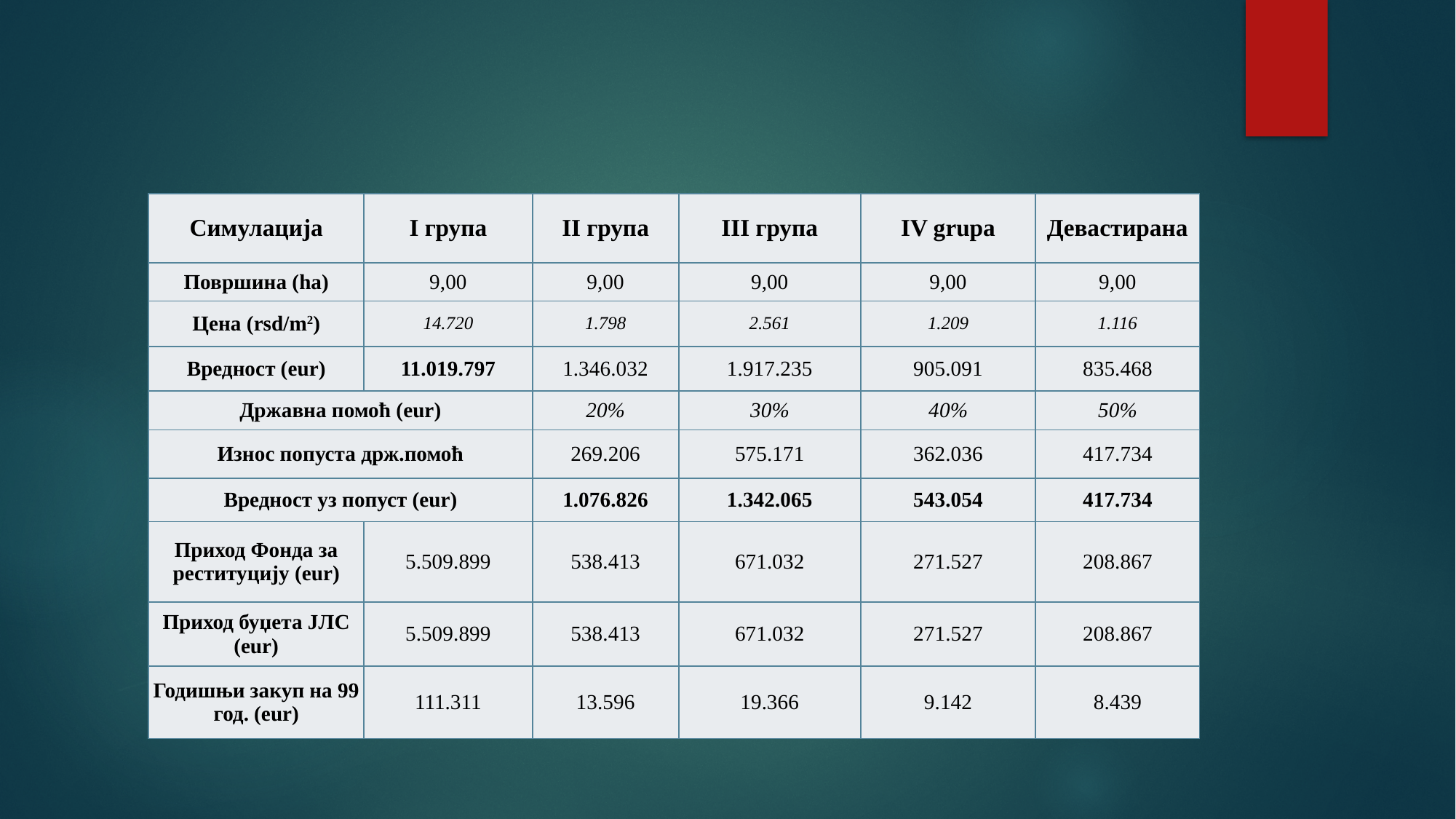

#
| Симулација | I група | II група | III група | IV grupa | Девастирана |
| --- | --- | --- | --- | --- | --- |
| Површина (ha) | 9,00 | 9,00 | 9,00 | 9,00 | 9,00 |
| Цена (rsd/m2) | 14.720 | 1.798 | 2.561 | 1.209 | 1.116 |
| Вредност (eur) | 11.019.797 | 1.346.032 | 1.917.235 | 905.091 | 835.468 |
| Државна помоћ (eur) |  | 20% | 30% | 40% | 50% |
| Износ попуста држ.помоћ |  | 269.206 | 575.171 | 362.036 | 417.734 |
| Вредност уз попуст (eur) |  | 1.076.826 | 1.342.065 | 543.054 | 417.734 |
| Приход Фонда за реституцију (eur) | 5.509.899 | 538.413 | 671.032 | 271.527 | 208.867 |
| Приход буџета ЈЛС (eur) | 5.509.899 | 538.413 | 671.032 | 271.527 | 208.867 |
| Годишњи закуп на 99 год. (eur) | 111.311 | 13.596 | 19.366 | 9.142 | 8.439 |